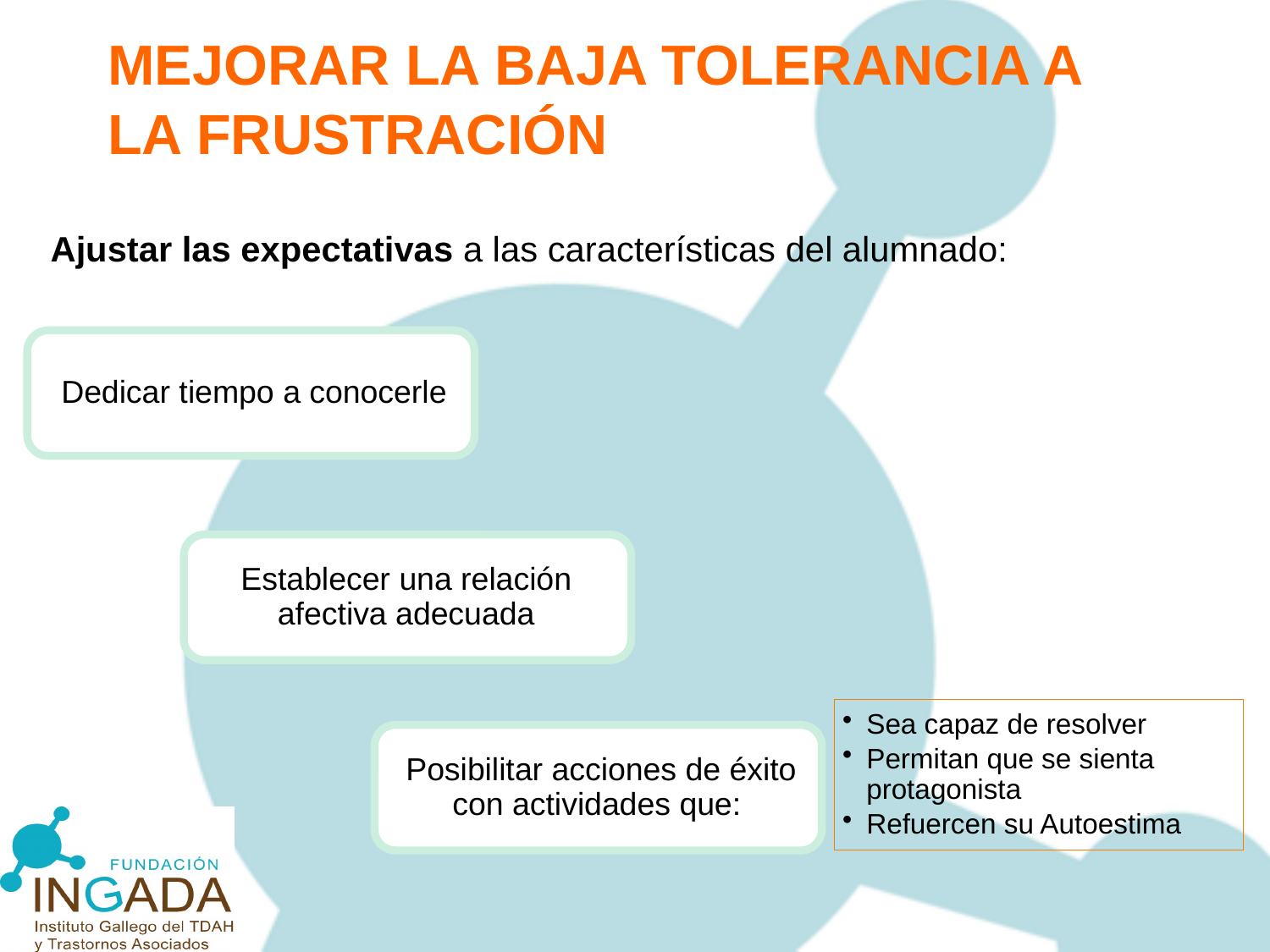

# MEJORAR LA BAJA TOLERANCIA A LA FRUSTRACIÓN
Ajustar las expectativas a las características del alumnado:
Dedicar tiempo a conocerle
Establecer una relación  afectiva adecuada
Posibilitar acciones de éxito con actividades que:
Sea capaz de resolver
Permitan que se sienta protagonista
Refuercen su Autoestima